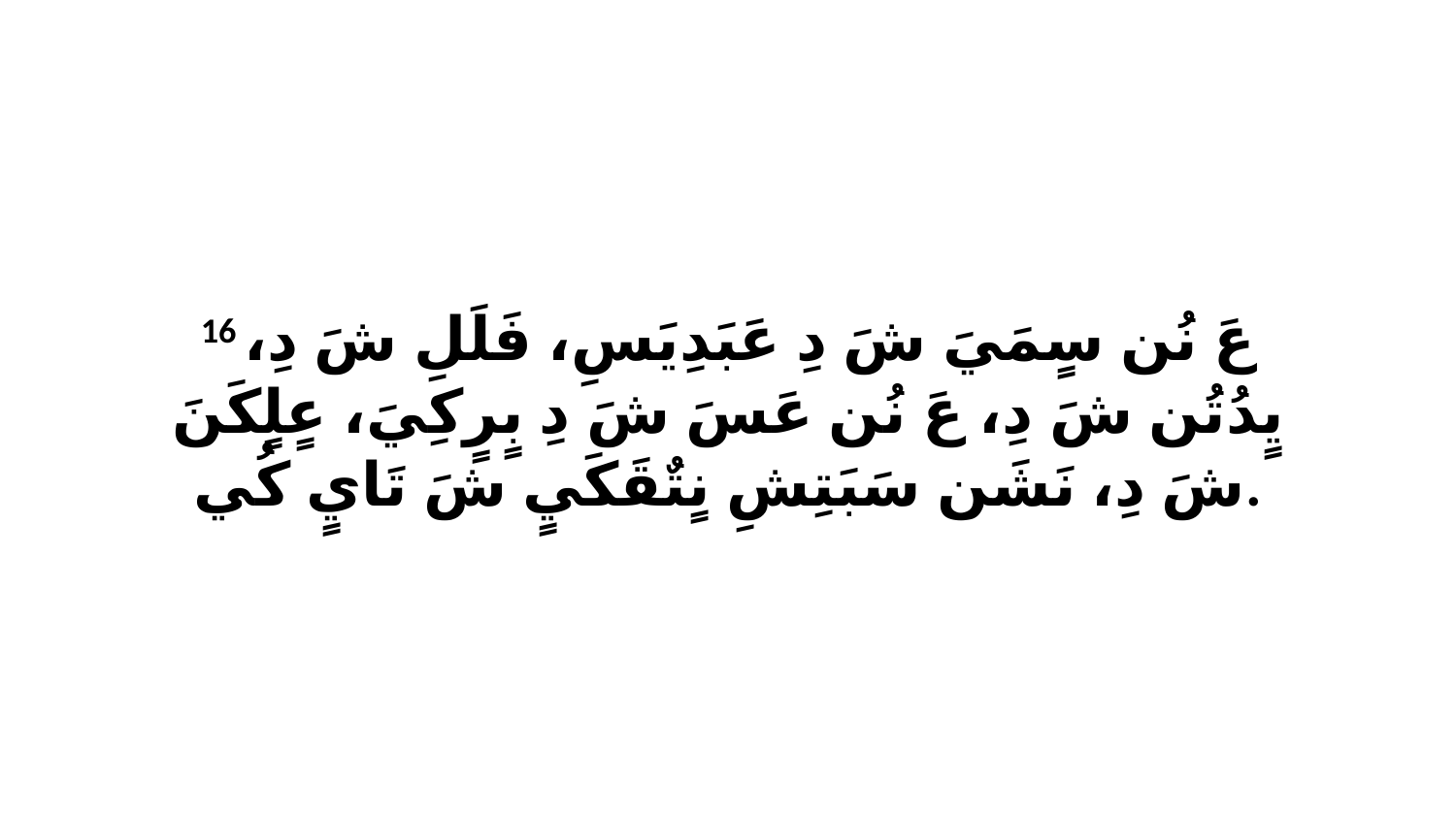

16 عَ نُن سٍمَيَ شَ دِ عَبَدِيَسِ، فَلَلِ شَ دِ، يٍدُتُن شَ دِ، عَ نُن عَسَ شَ دِ بٍرٍكِيَ، عٍلٍكَنَ شَ دِ، نَشَن سَبَتِشِ نٍتٌقَكَيٍ شَ تَايٍ كُي.